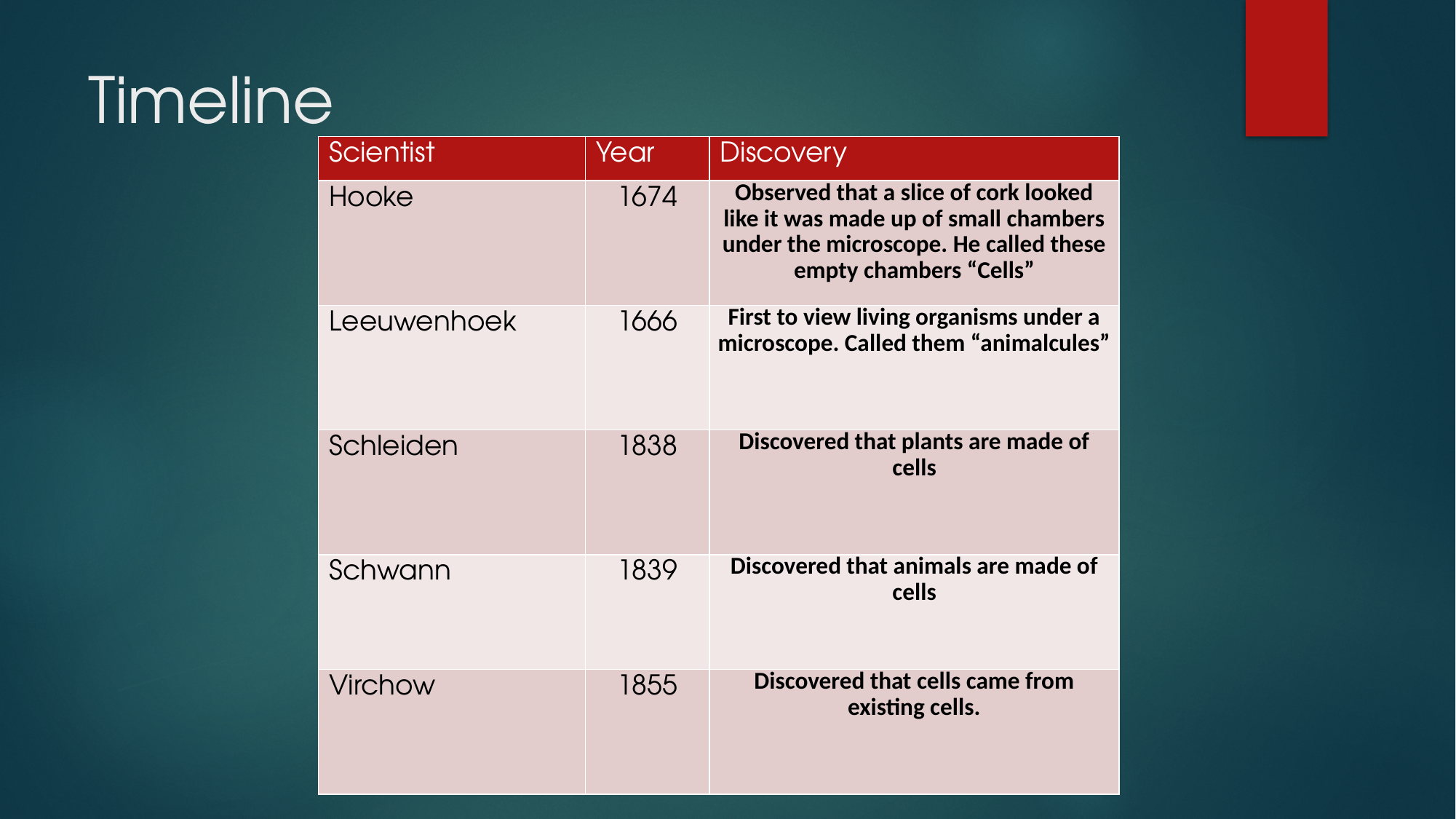

# Timeline
| Scientist | Year | Discovery |
| --- | --- | --- |
| Hooke | 1674 | Observed that a slice of cork looked like it was made up of small chambers under the microscope. He called these empty chambers “Cells” |
| Leeuwenhoek | 1666 | First to view living organisms under a microscope. Called them “animalcules” |
| Schleiden | 1838 | Discovered that plants are made of cells |
| Schwann | 1839 | Discovered that animals are made of cells |
| Virchow | 1855 | Discovered that cells came from existing cells. |